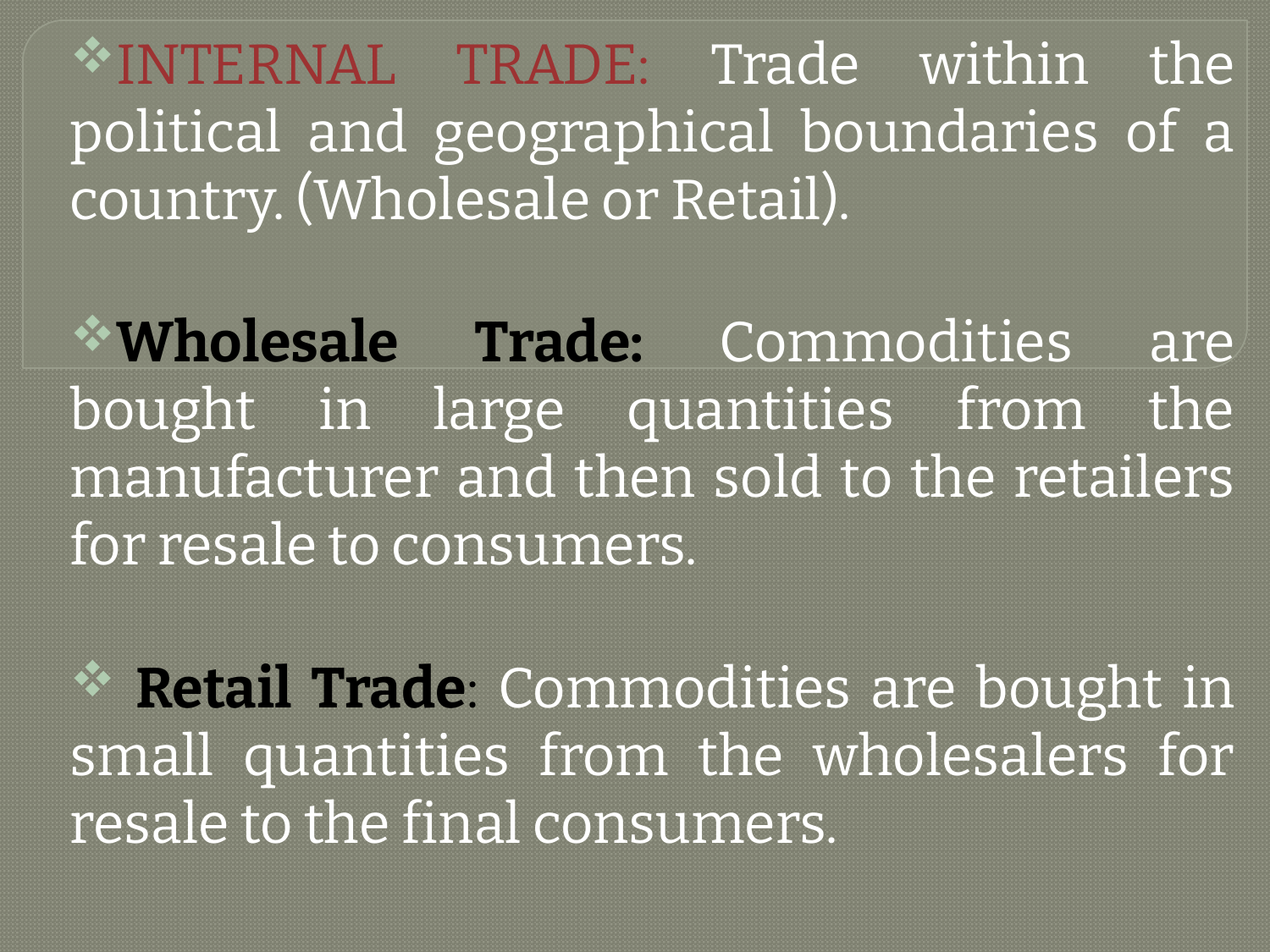

INTERNAL TRADE: Trade within the political and geographical boundaries of a country. (Wholesale or Retail).

Wholesale Trade: Commodities are bought in large quantities from the manufacturer and then sold to the retailers for resale to consumers.

 Retail Trade: Commodities are bought in small quantities from the wholesalers for resale to the final consumers.